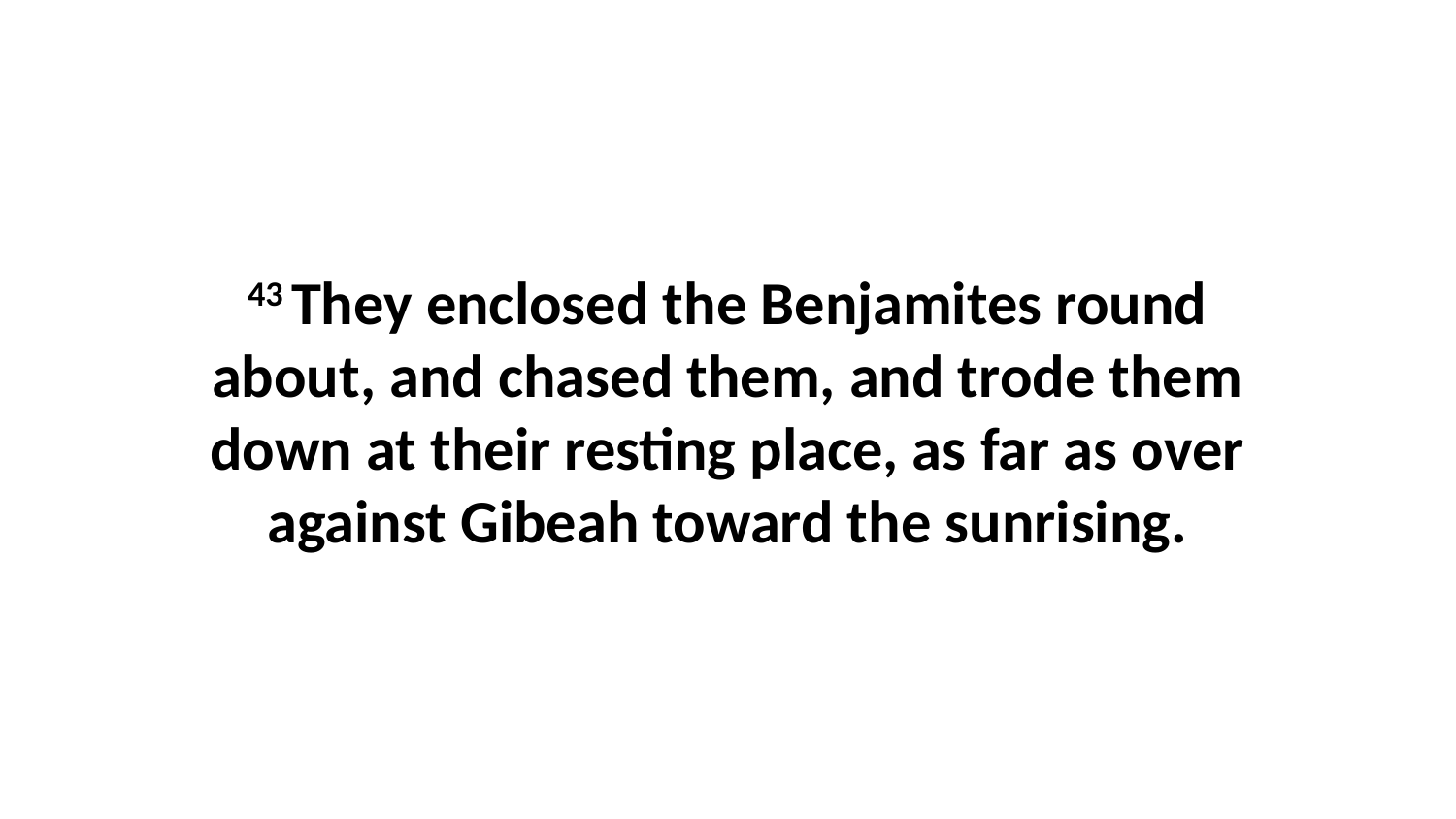

43 They enclosed the Benjamites round about, and chased them, and trode them down at their resting place, as far as over against Gibeah toward the sunrising.